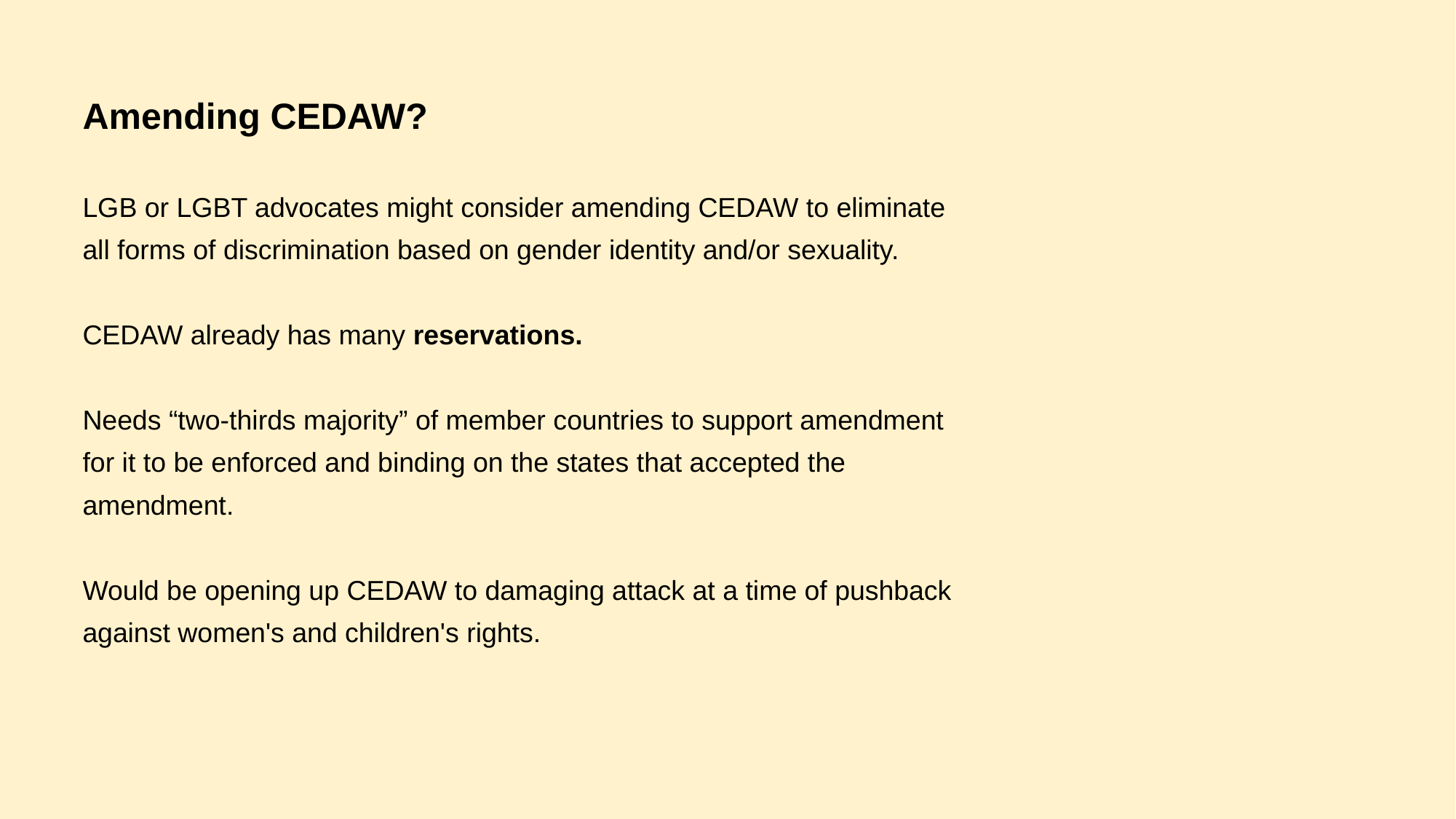

Amending CEDAW?

LGB or LGBT advocates might consider amending CEDAW to eliminate all forms of discrimination based on gender identity and/or sexuality.

CEDAW already has many reservations.

Needs “two-thirds majority” of member countries to support amendment for it to be enforced and binding on the states that accepted the amendment.

Would be opening up CEDAW to damaging attack at a time of pushback against women's and children's rights.